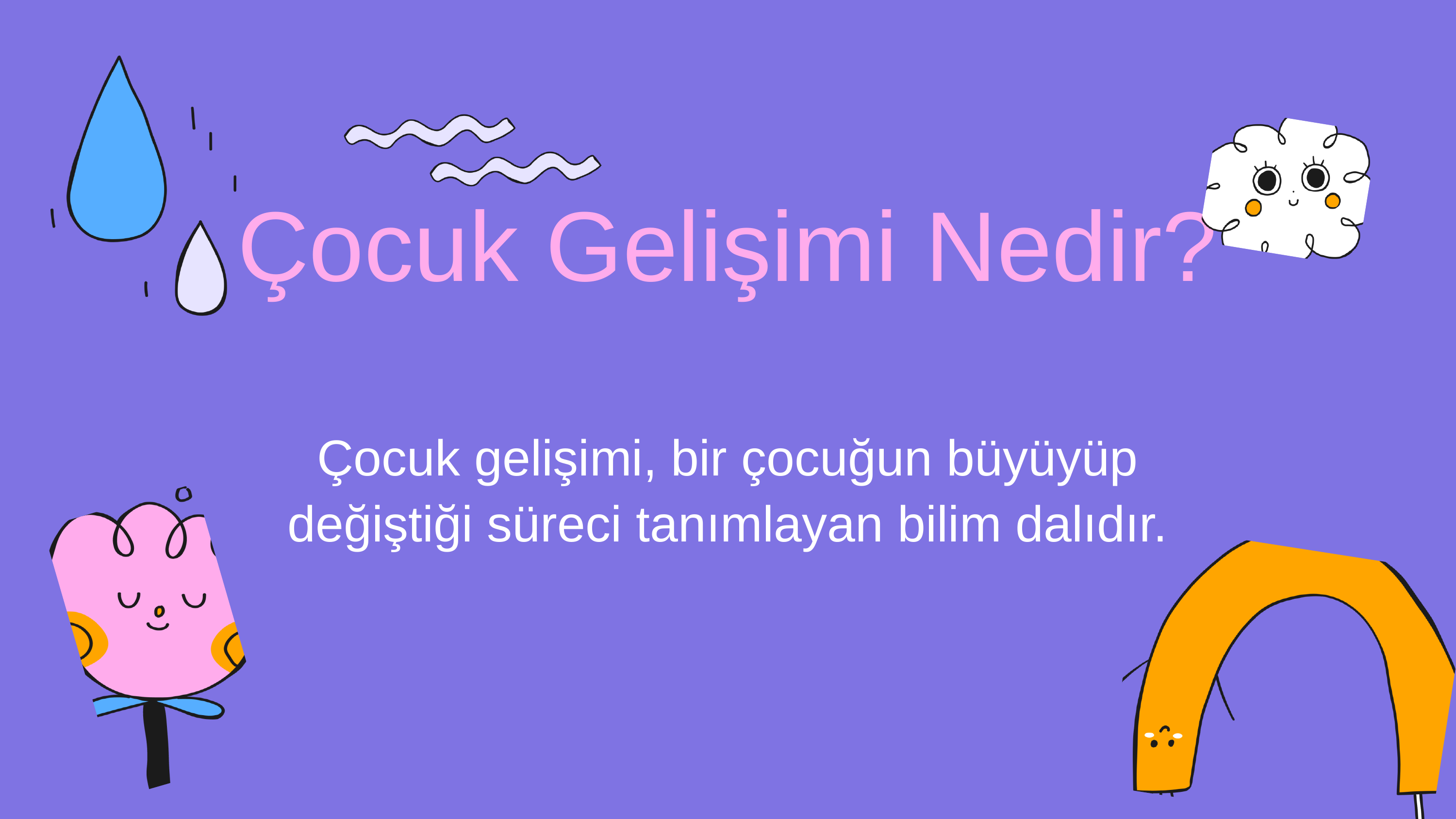

Çocuk Gelişimi Nedir?

Çocuk gelişimi, bir çocuğun büyüyüp değiştiği süreci tanımlayan bilim dalıdır.